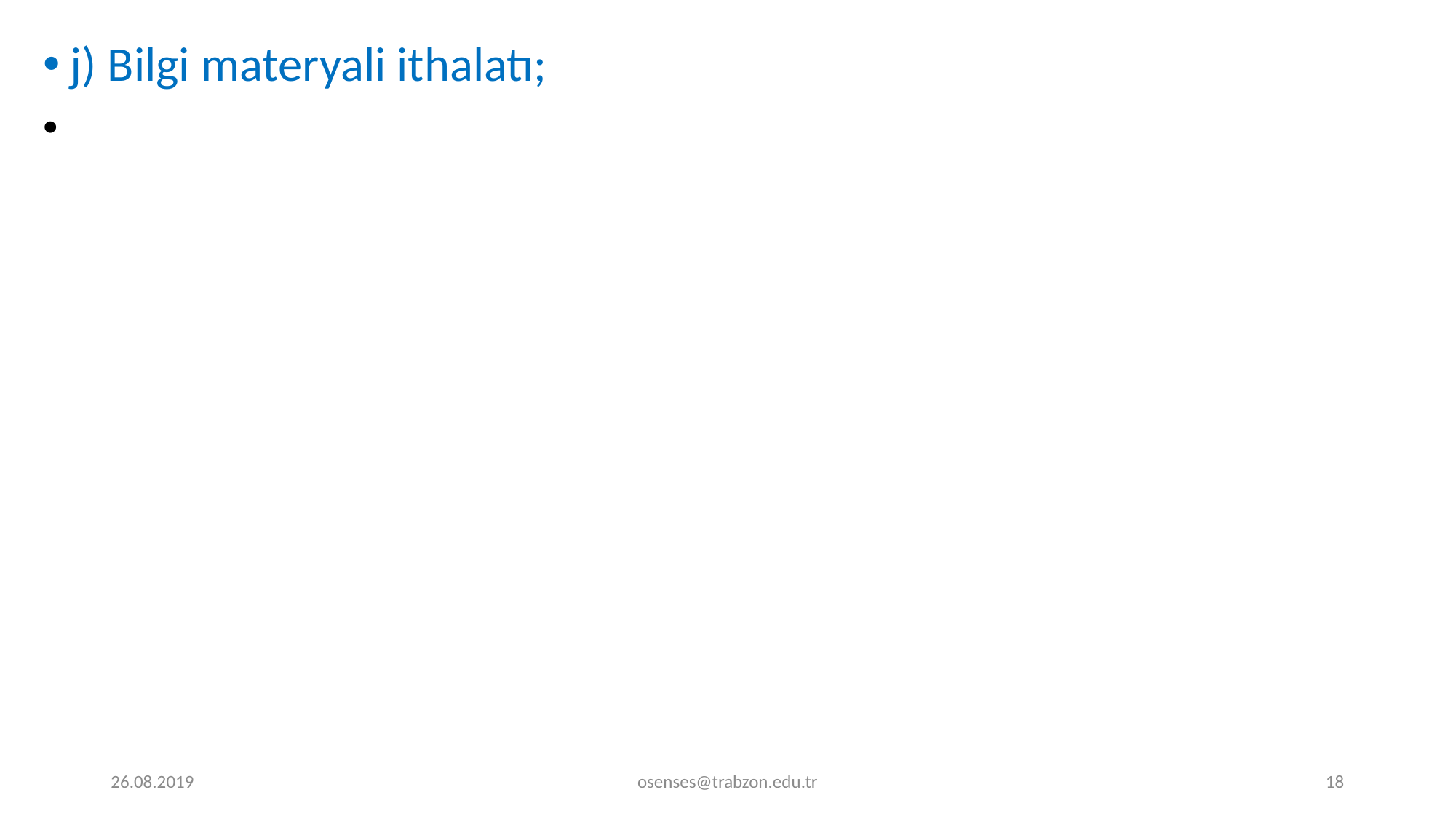

j) Bilgi materyali ithalatı;

26.08.2019
osenses@trabzon.edu.tr
18